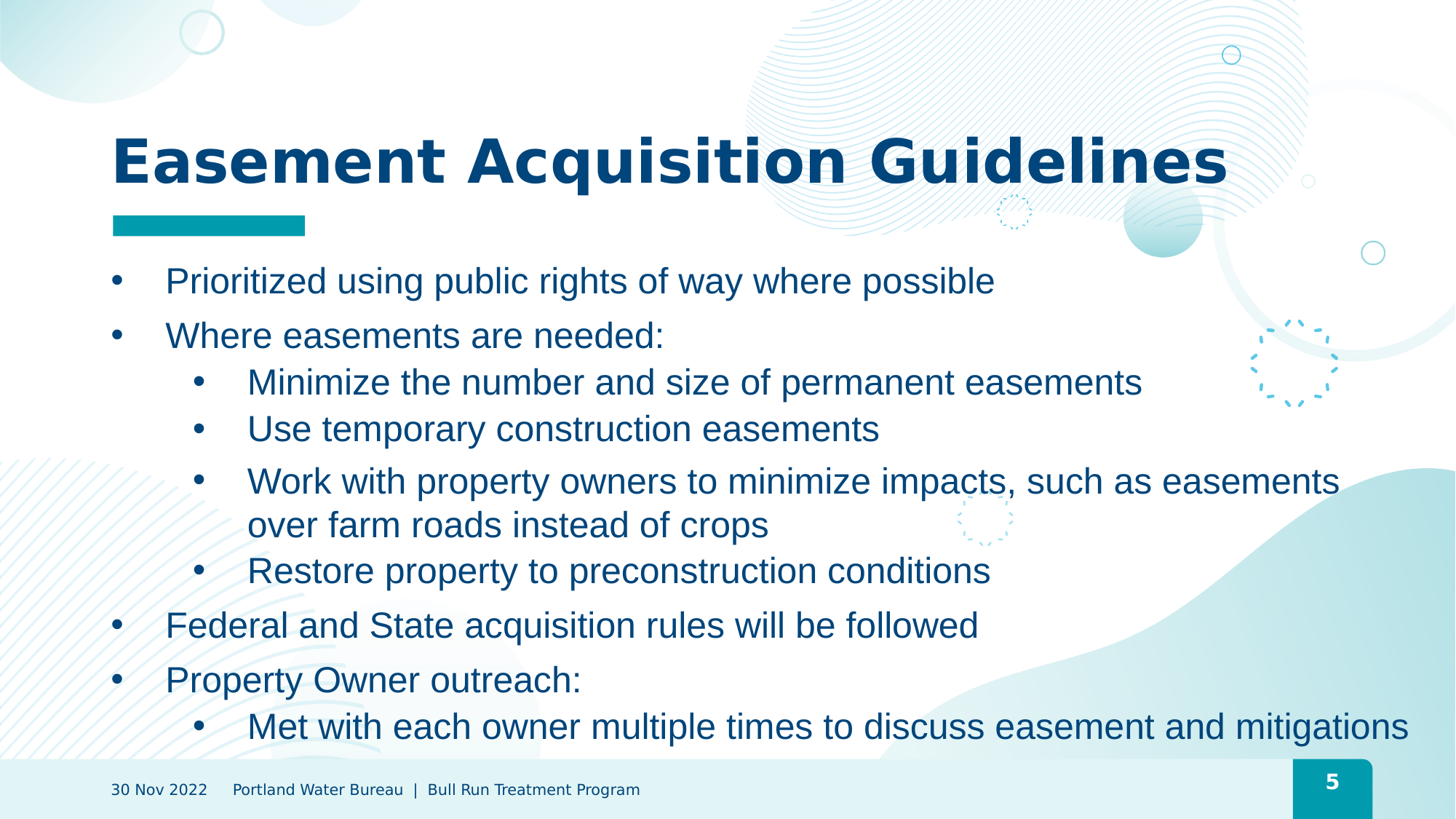

# Easement Acquisition Guidelines
Prioritized using public rights of way where possible
Where easements are needed:
Minimize the number and size of permanent easements
Use temporary construction easements
Work with property owners to minimize impacts, such as easements over farm roads instead of crops
Restore property to preconstruction conditions
Federal and State acquisition rules will be followed
Property Owner outreach:
Met with each owner multiple times to discuss easement and mitigations

30 Nov 2022
Portland Water Bureau  |  Bull Run Treatment Program
5